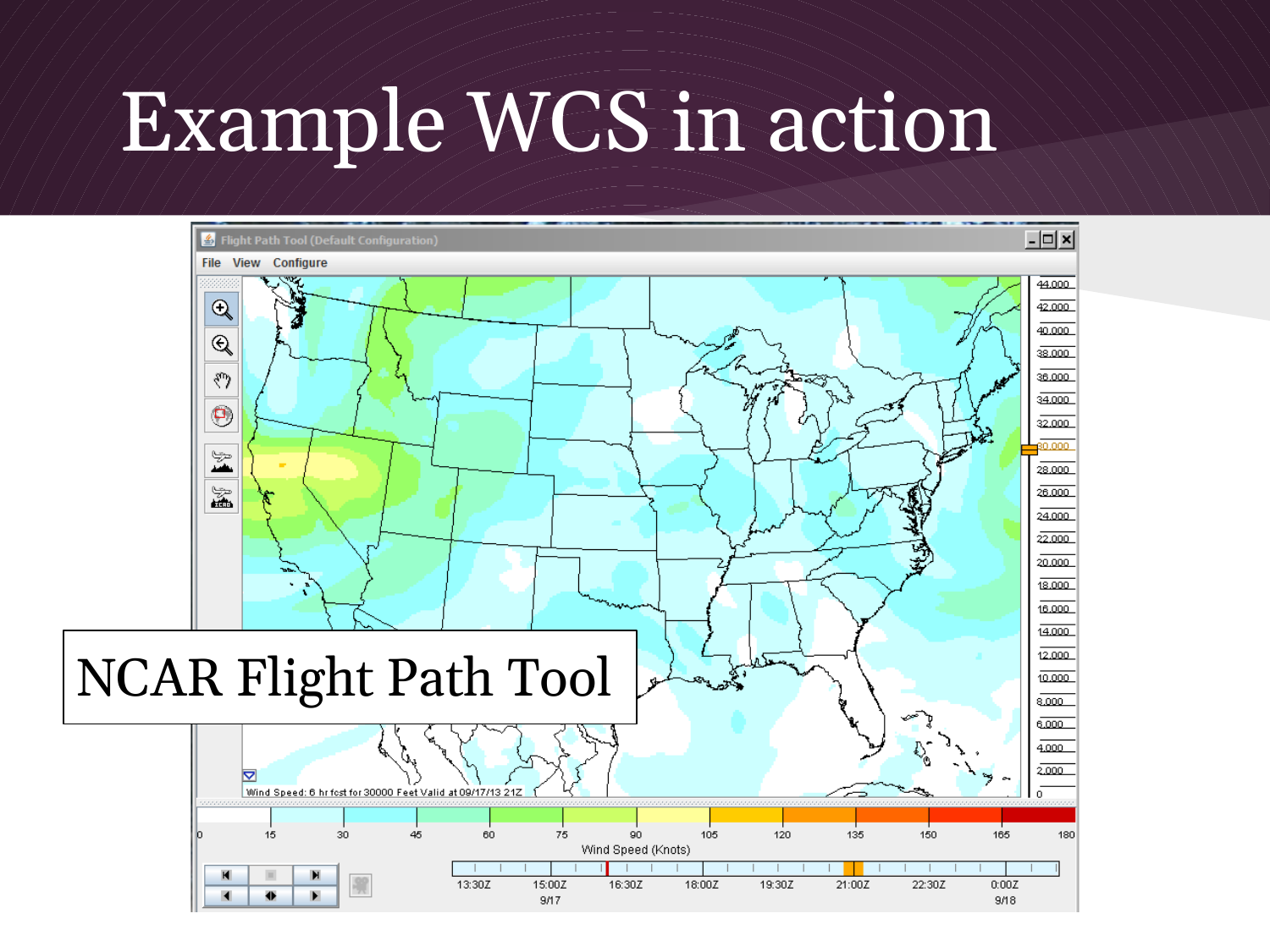

# Example WCS in action

NCAR Flight Path Tool